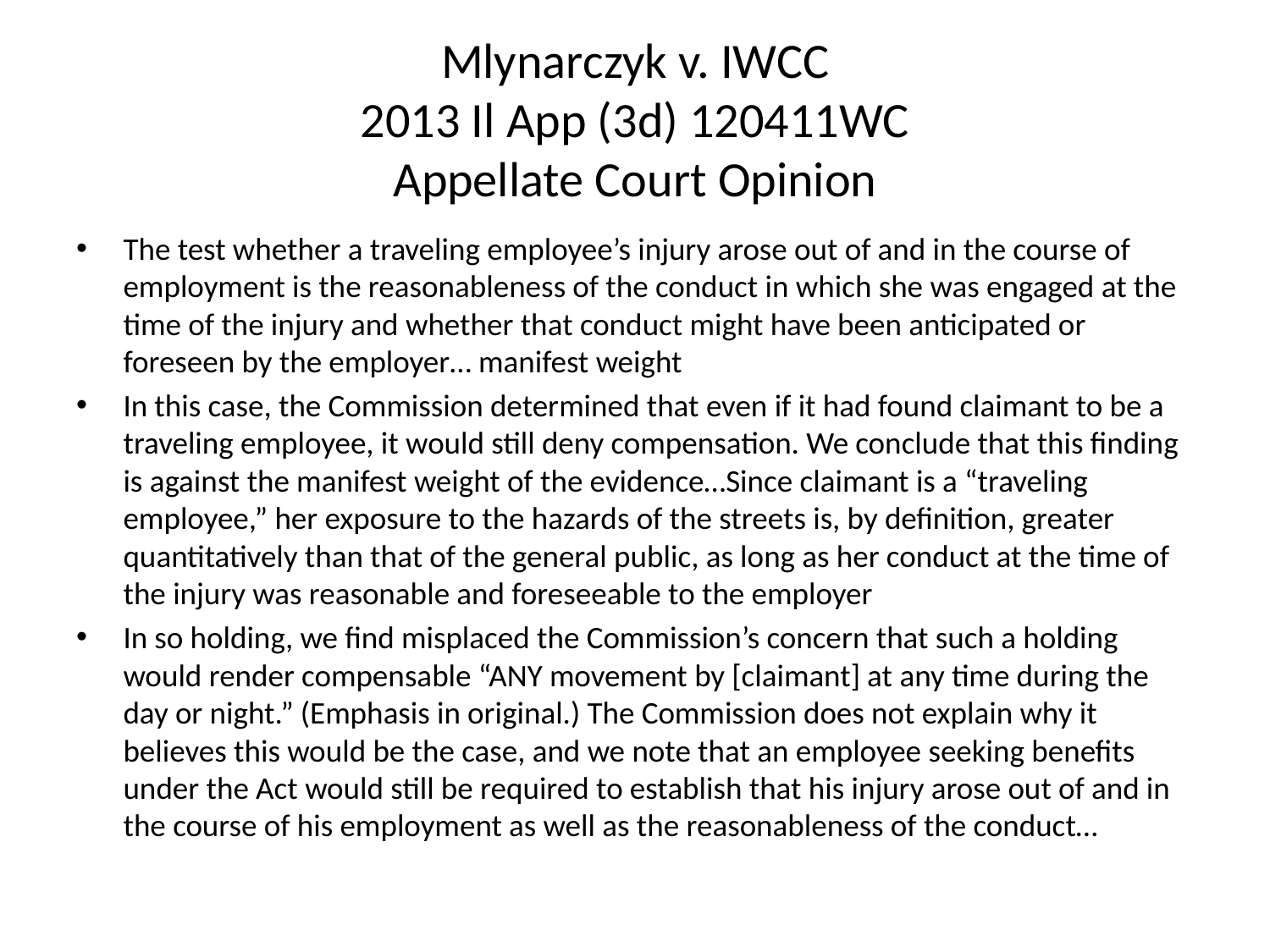

# Mlynarczyk v. IWCC 2013 Il App (3d) 120411WC Appellate Court Opinion
The test whether a traveling employee’s injury arose out of and in the course of employment is the reasonableness of the conduct in which she was engaged at the time of the injury and whether that conduct might have been anticipated or foreseen by the employer… manifest weight
In this case, the Commission determined that even if it had found claimant to be a traveling employee, it would still deny compensation. We conclude that this finding is against the manifest weight of the evidence…Since claimant is a “traveling employee,” her exposure to the hazards of the streets is, by definition, greater quantitatively than that of the general public, as long as her conduct at the time of the injury was reasonable and foreseeable to the employer
In so holding, we find misplaced the Commission’s concern that such a holding would render compensable “ANY movement by [claimant] at any time during the day or night.” (Emphasis in original.) The Commission does not explain why it believes this would be the case, and we note that an employee seeking benefits under the Act would still be required to establish that his injury arose out of and in the course of his employment as well as the reasonableness of the conduct…